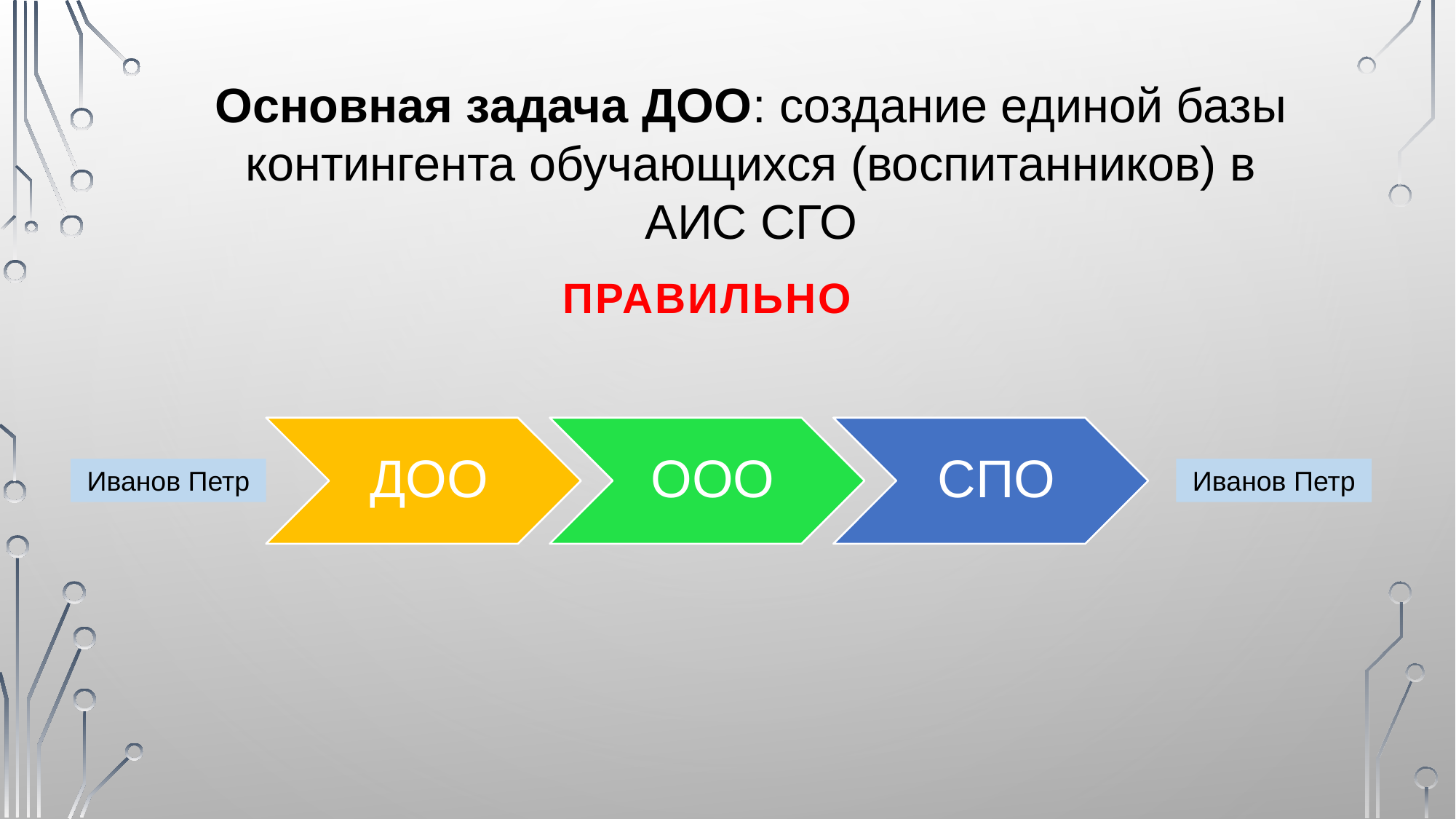

Основная задача ДОО: создание единой базы контингента обучающихся (воспитанников) в АИС СГО
ПРАВИЛЬНО
ДОО
ООО
СПО
Иванов Петр
Иванов Петр